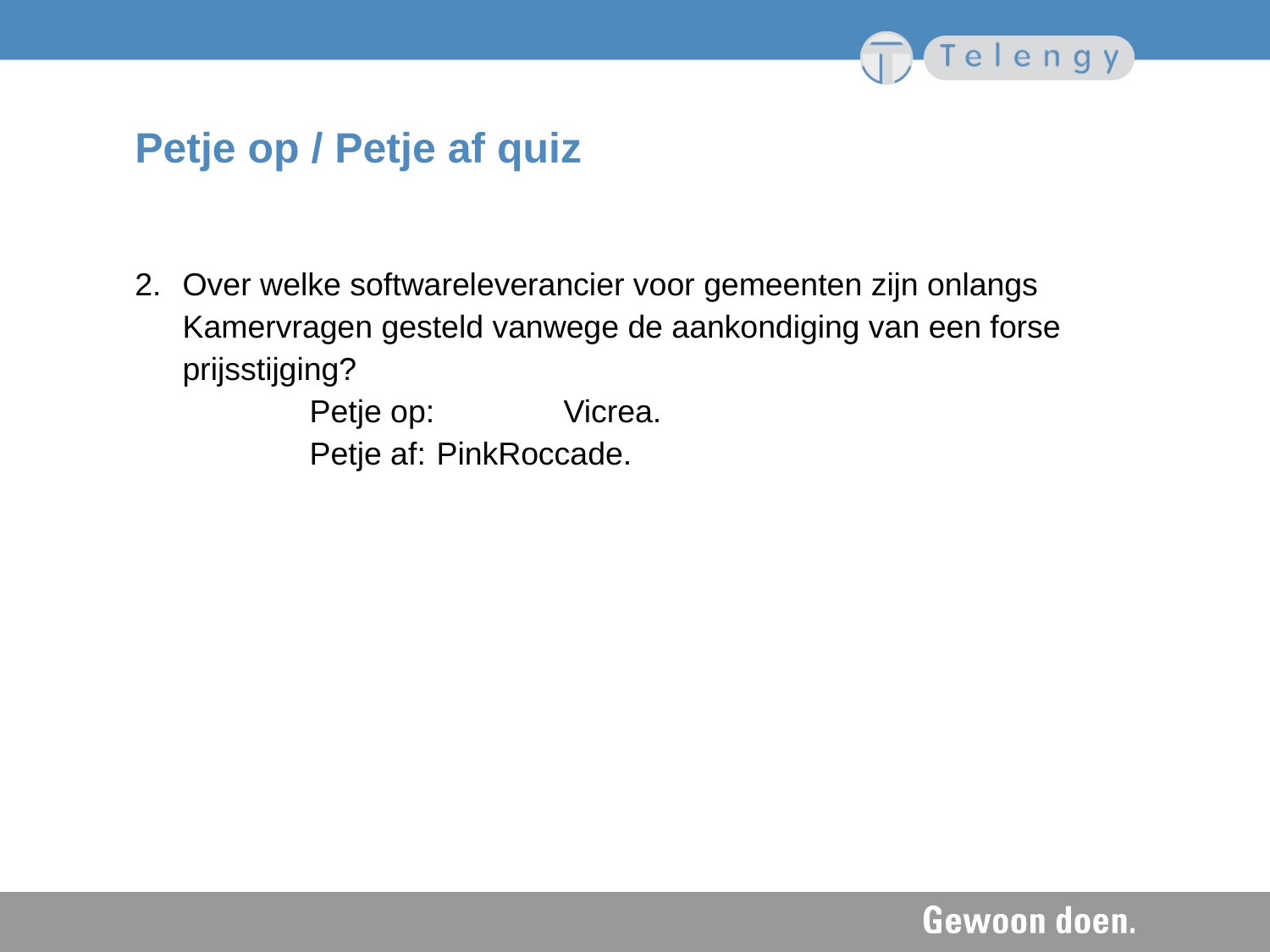

# Petje op / Petje af quiz
2.	Over welke softwareleverancier voor gemeenten zijn onlangs Kamervragen gesteld vanwege de aankondiging van een forse prijsstijging?
		Petje op: 	Vicrea.
		Petje af: 	PinkRoccade.